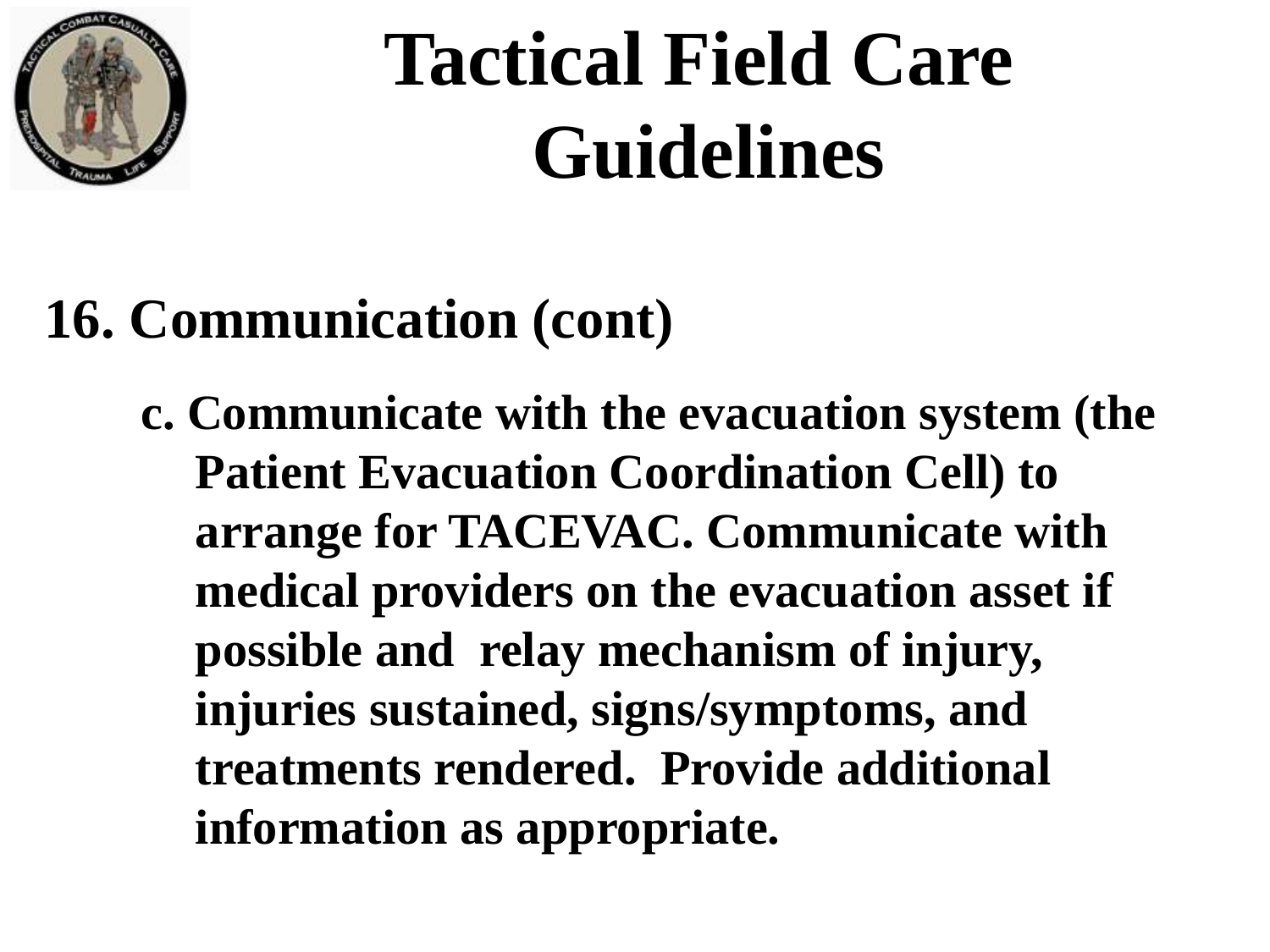

Tactical Field Care
Guidelines
16. Communication (cont)
c. Communicate with the evacuation system (the Patient Evacuation Coordination Cell) to arrange for TACEVAC. Communicate with medical providers on the evacuation asset if possible and  relay mechanism of injury, injuries sustained, signs/symptoms, and treatments rendered.  Provide additional information as appropriate.